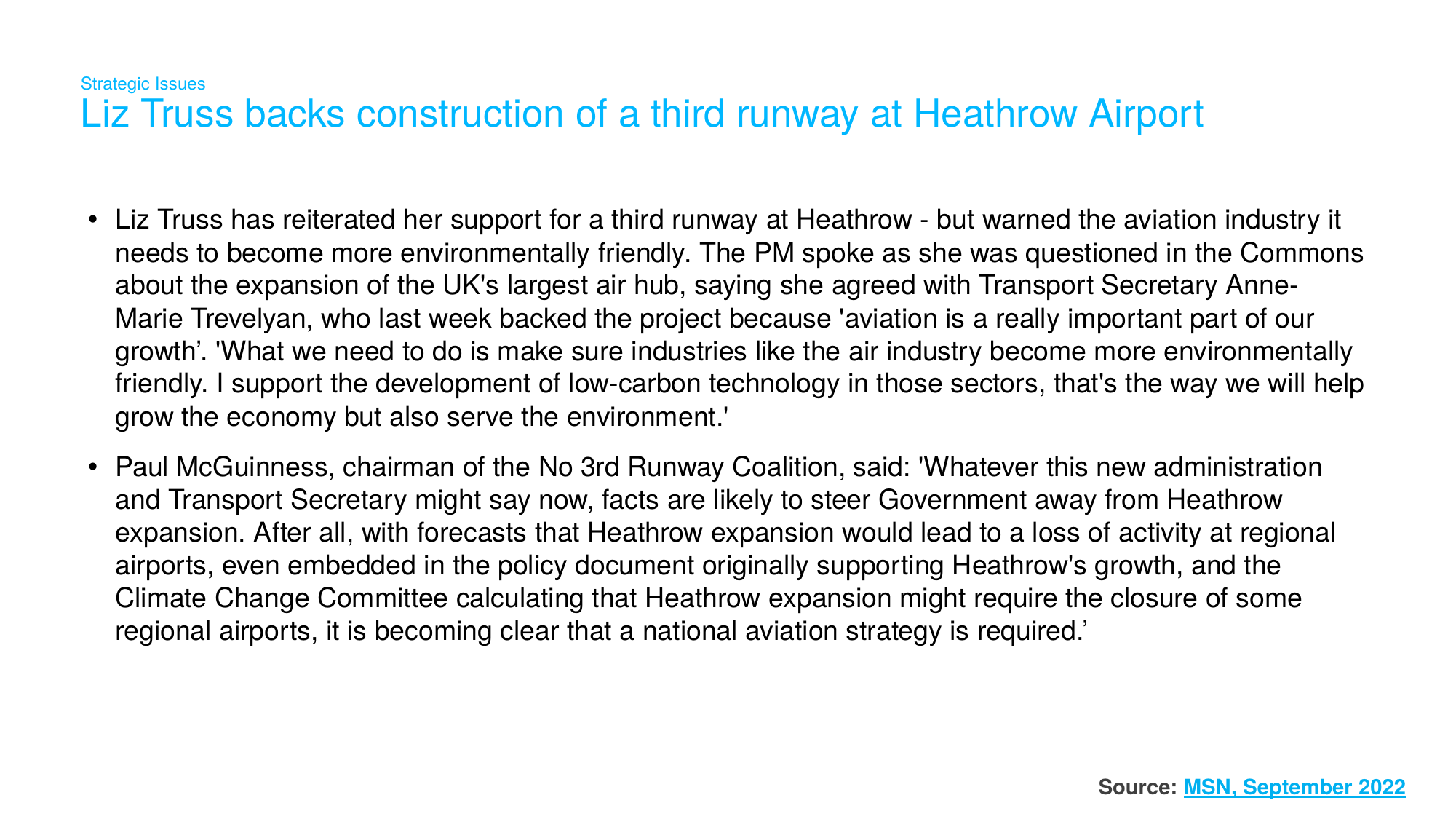

# Strategic Issues Liz Truss backs construction of a third runway at Heathrow Airport
Liz Truss has reiterated her support for a third runway at Heathrow - but warned the aviation industry it needs to become more environmentally friendly. The PM spoke as she was questioned in the Commons about the expansion of the UK's largest air hub, saying she agreed with Transport Secretary Anne-Marie Trevelyan, who last week backed the project because 'aviation is a really important part of our growth’. 'What we need to do is make sure industries like the air industry become more environmentally friendly. I support the development of low-carbon technology in those sectors, that's the way we will help grow the economy but also serve the environment.'
Paul McGuinness, chairman of the No 3rd Runway Coalition, said: 'Whatever this new administration and Transport Secretary might say now, facts are likely to steer Government away from Heathrow expansion. After all, with forecasts that Heathrow expansion would lead to a loss of activity at regional airports, even embedded in the policy document originally supporting Heathrow's growth, and the Climate Change Committee calculating that Heathrow expansion might require the closure of some regional airports, it is becoming clear that a national aviation strategy is required.’
 Source: MSN, September 2022